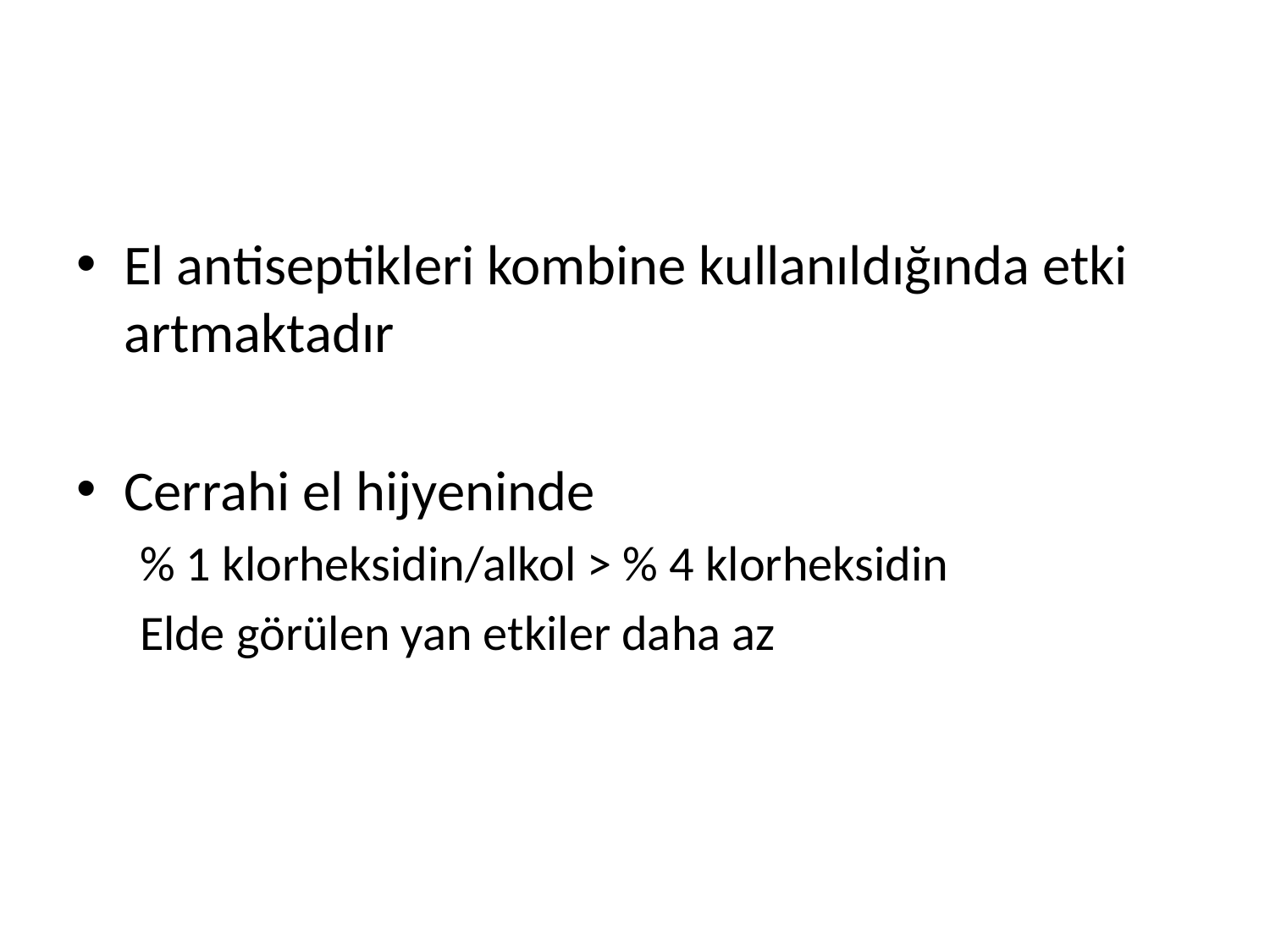

#
El antiseptikleri kombine kullanıldığında etki artmaktadır

Cerrahi el hijyeninde
% 1 klorheksidin/alkol > % 4 klorheksidin
Elde görülen yan etkiler daha az